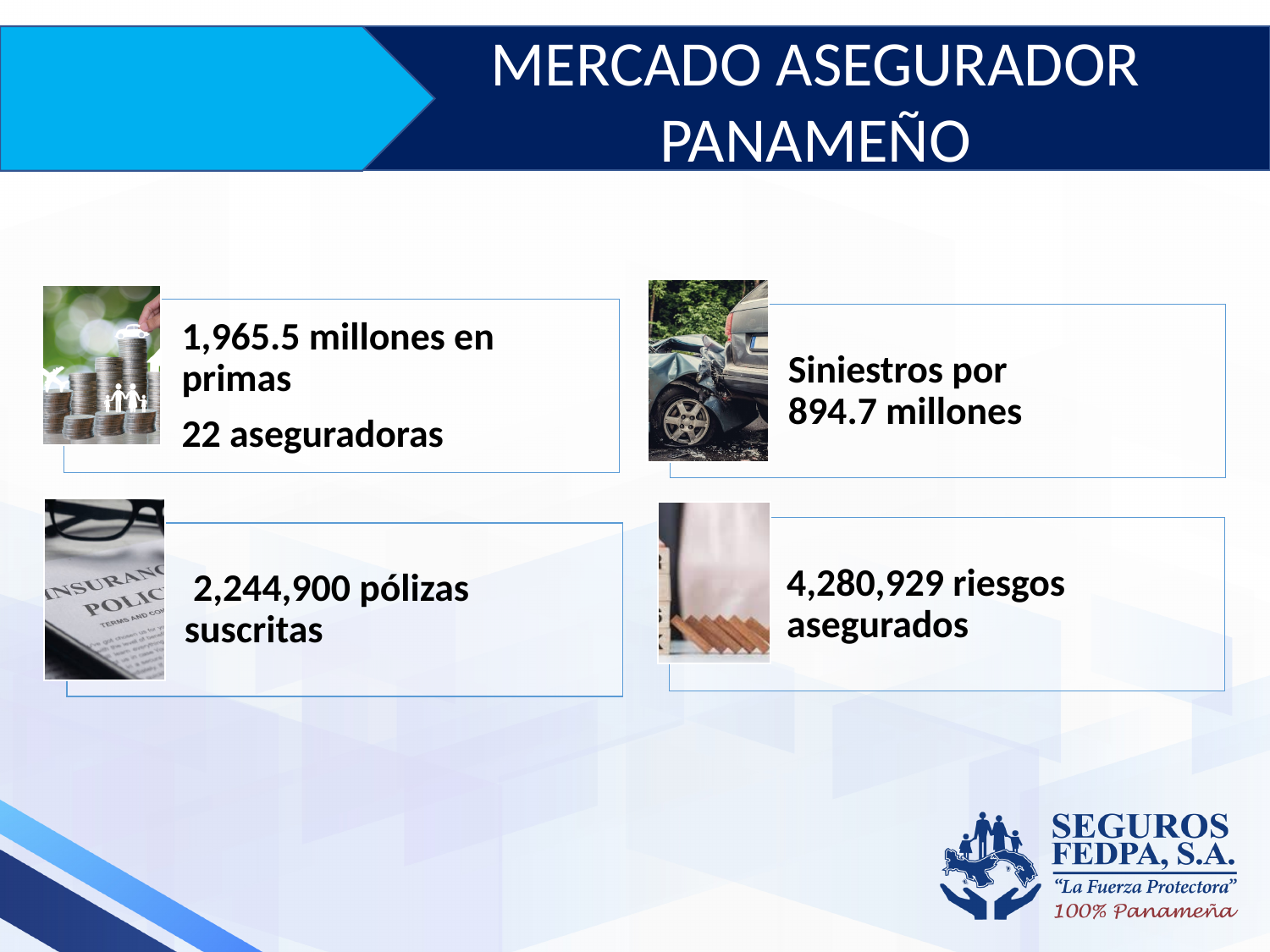

HOY:

 MERCADO ASEGURADOR  PANAMEÑO
1,965.5 millones en primas
22 aseguradoras
Siniestros por                  894.7 millones
 2,244,900 pólizas suscritas
4,280,929 riesgos asegurados